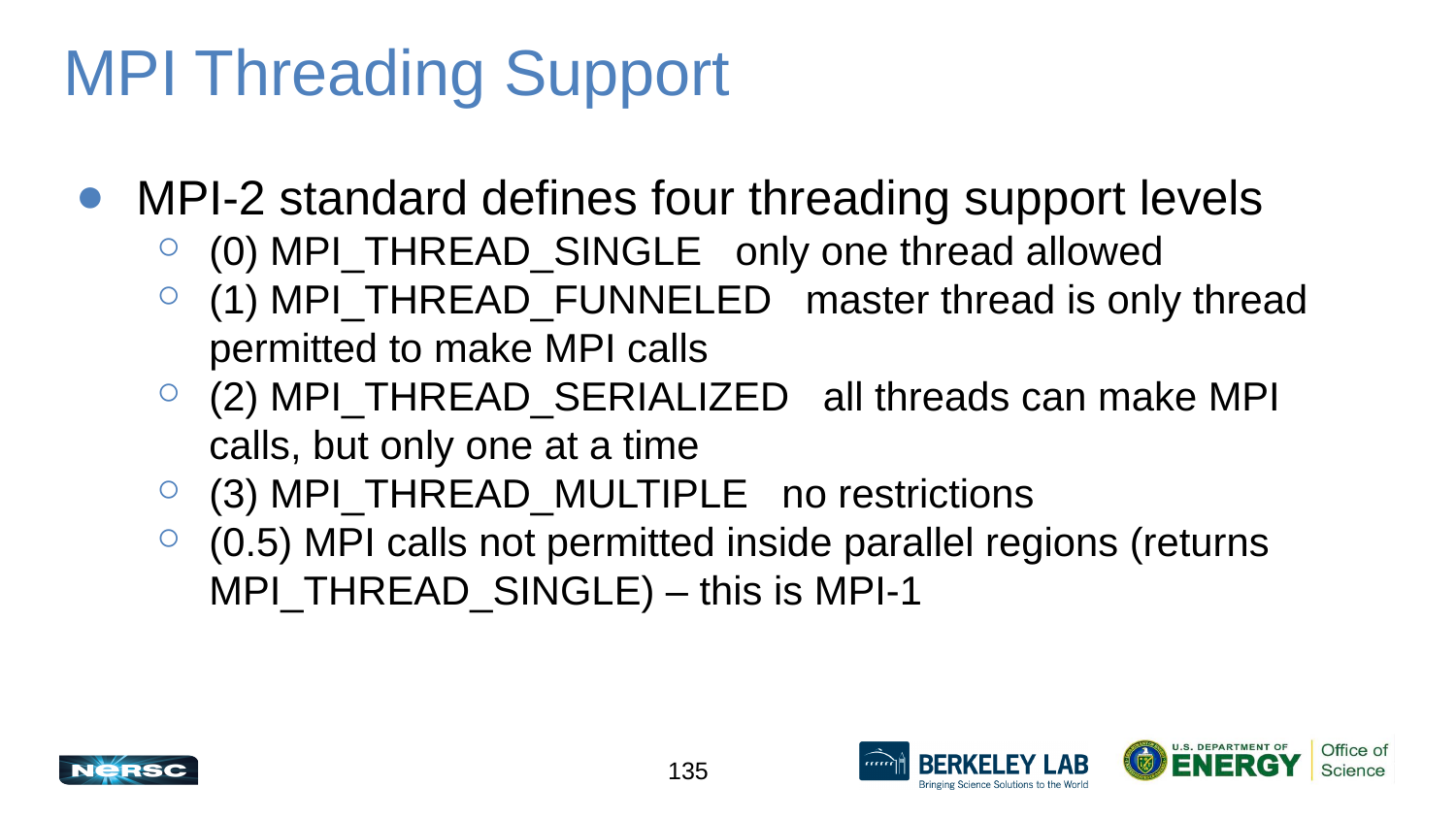

# MPI Threading Support
MPI-2 standard defines four threading support levels
(0) MPI_THREAD_SINGLE   only one thread allowed
(1) MPI_THREAD_FUNNELED   master thread is only thread permitted to make MPI calls
(2) MPI_THREAD_SERIALIZED   all threads can make MPI calls, but only one at a time
(3) MPI_THREAD_MULTIPLE   no restrictions
(0.5) MPI calls not permitted inside parallel regions (returns MPI_THREAD_SINGLE) – this is MPI-1